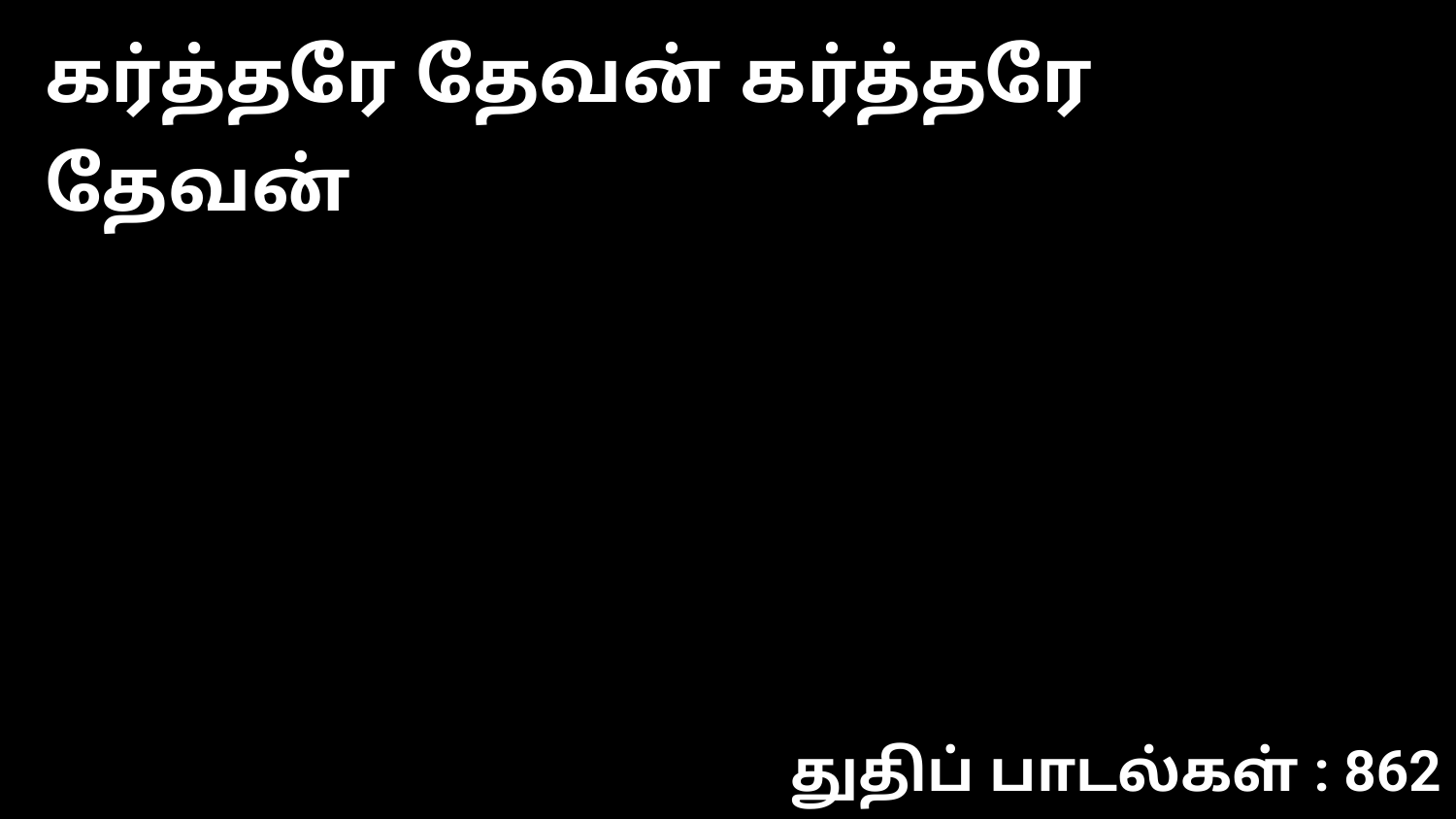

கர்த்தரே தேவன் கர்த்தரே தேவன்
துதிப் பாடல்கள் : 862